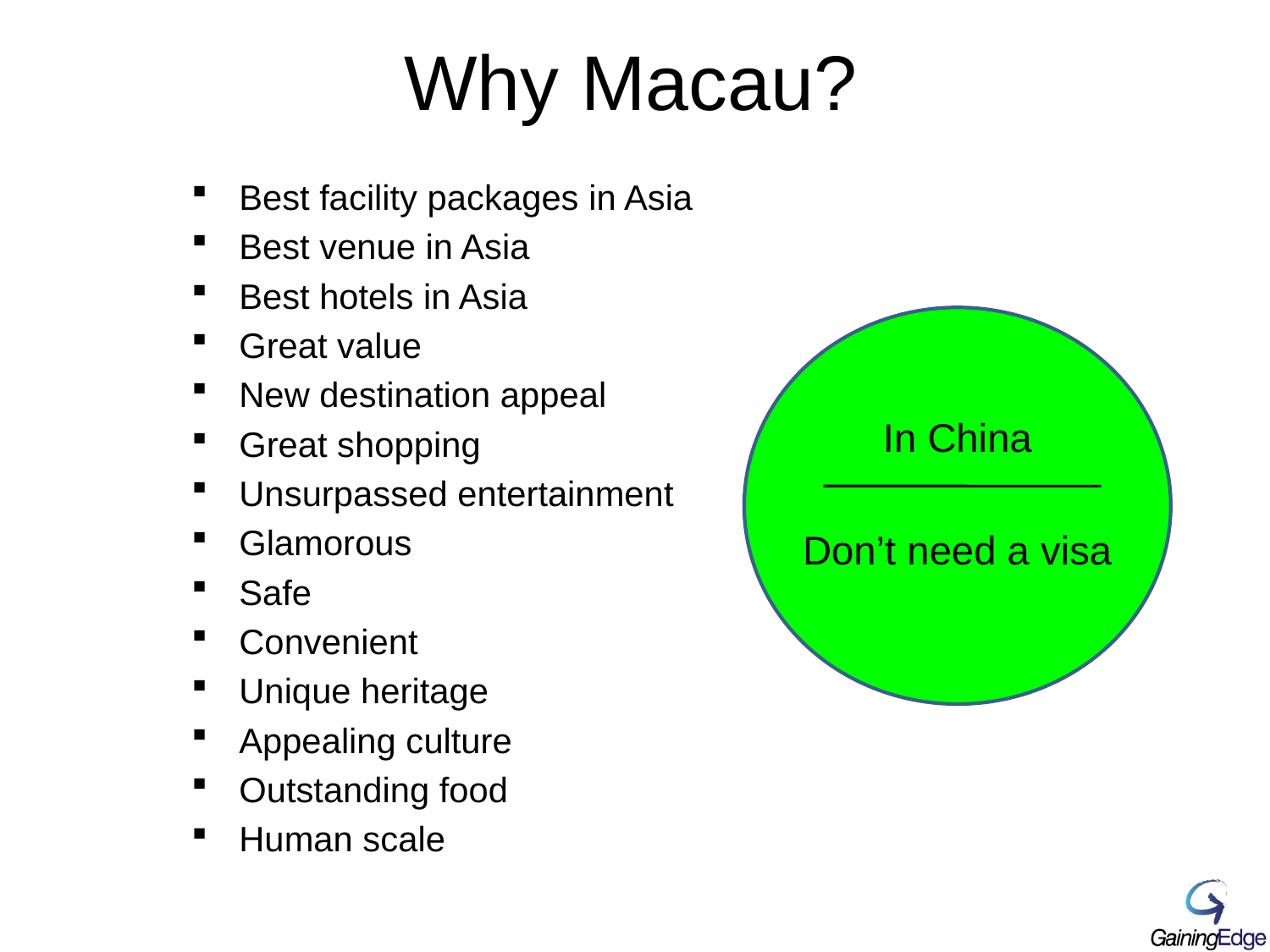

# Why Macau?
Best facility packages in Asia
Best venue in Asia
Best hotels in Asia
Great value
New destination appeal
Great shopping
Unsurpassed entertainment
Glamorous
Safe
Convenient
Unique heritage
Appealing culture
Outstanding food
Human scale

In China

Don’t need a visa